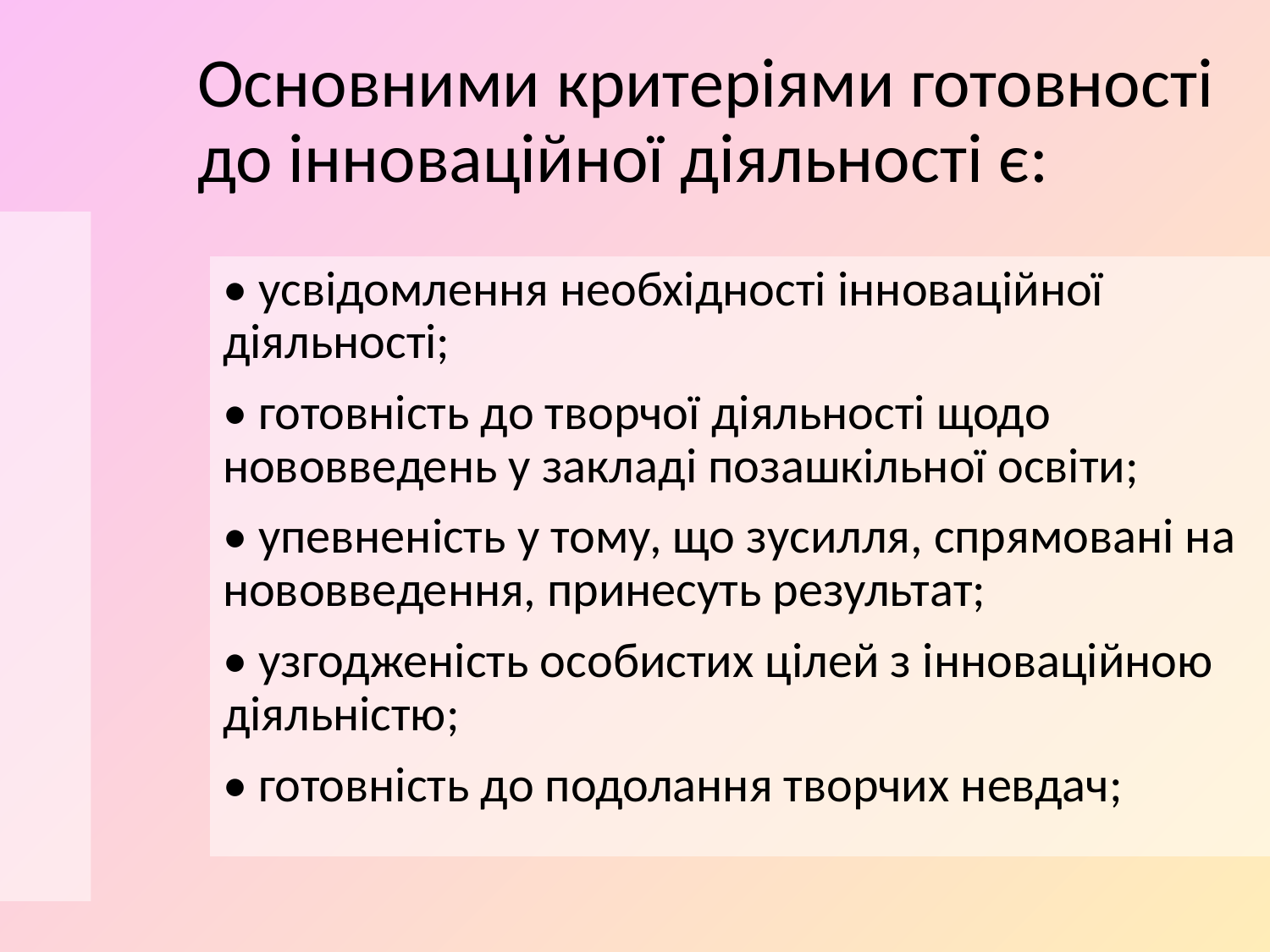

# Основними критеріями готовності до інноваційної діяльності є:

• усвідомлення необхідності інноваційної діяльності;
• готовність до творчої діяльності щодо нововведень у закладі позашкільної освіти;
• упевненість у тому, що зусилля, спрямовані на нововведення, принесуть результат;
• узгодженість особистих цілей з інноваційною діяльністю;
• готовність до подолання творчих невдач;